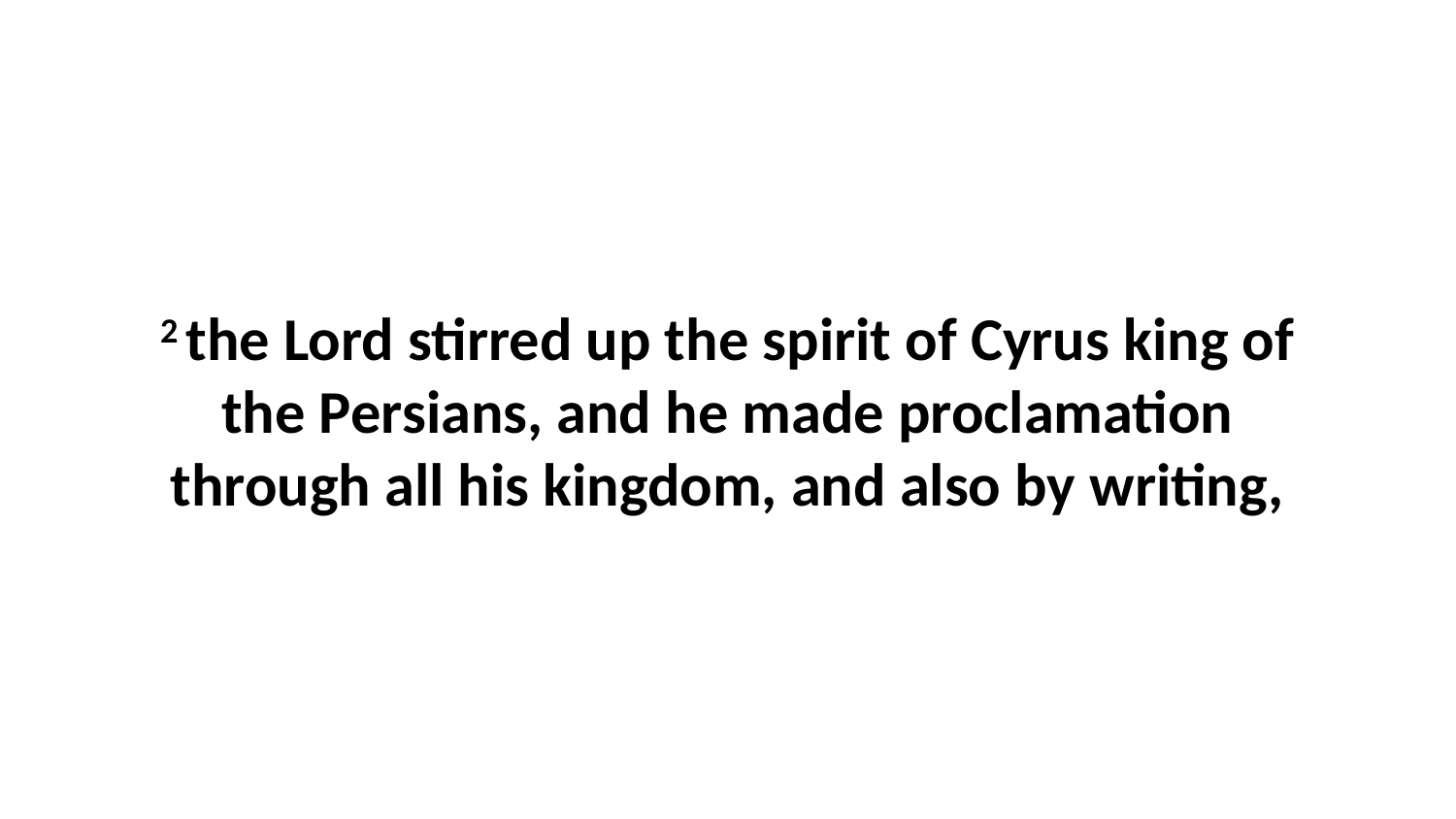

2 the Lord stirred up the spirit of Cyrus king of the Persians, and he made proclamation through all his kingdom, and also by writing,